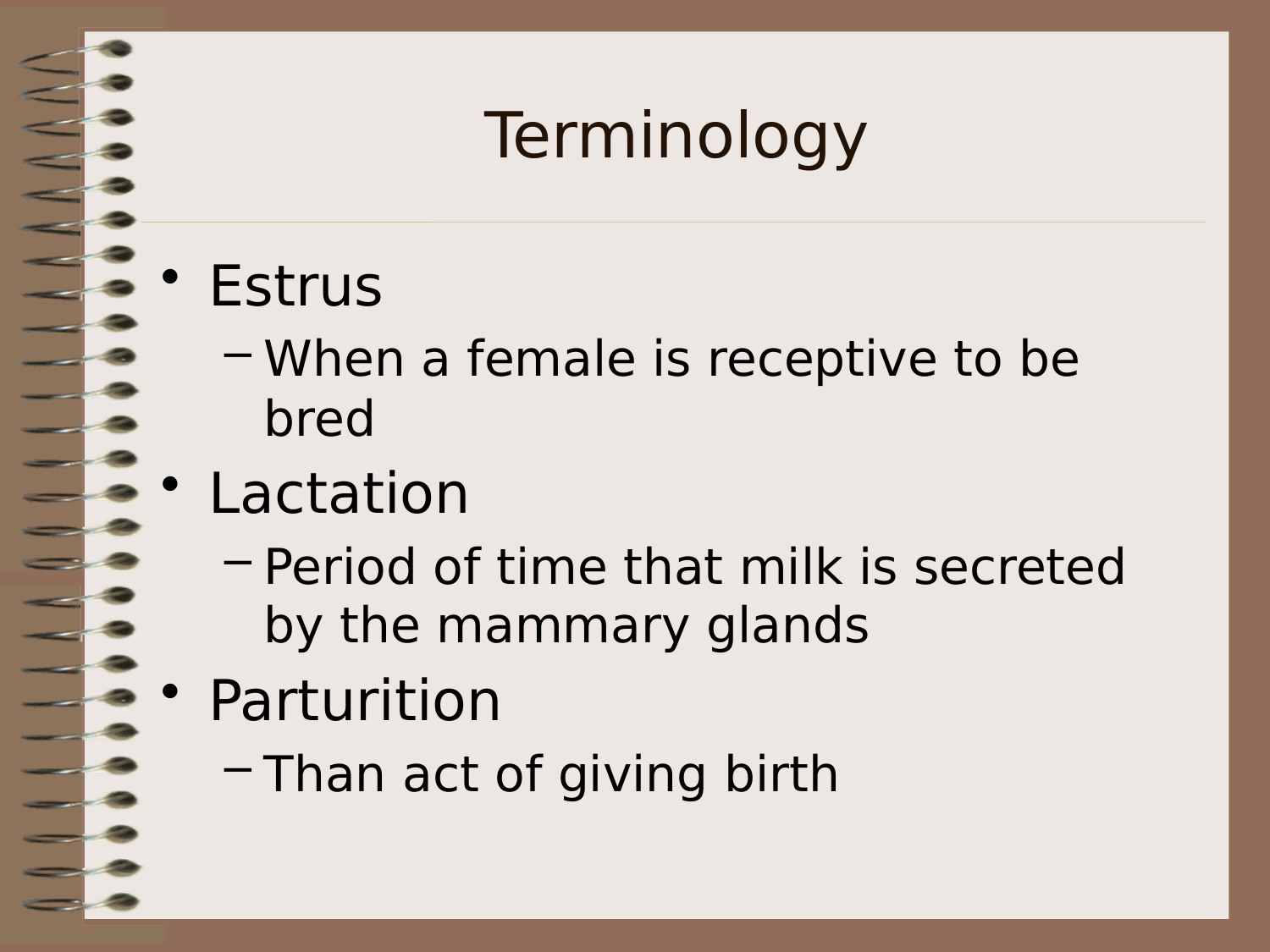

# Terminology
Estrus
When a female is receptive to be bred
Lactation
Period of time that milk is secreted by the mammary glands
Parturition
Than act of giving birth